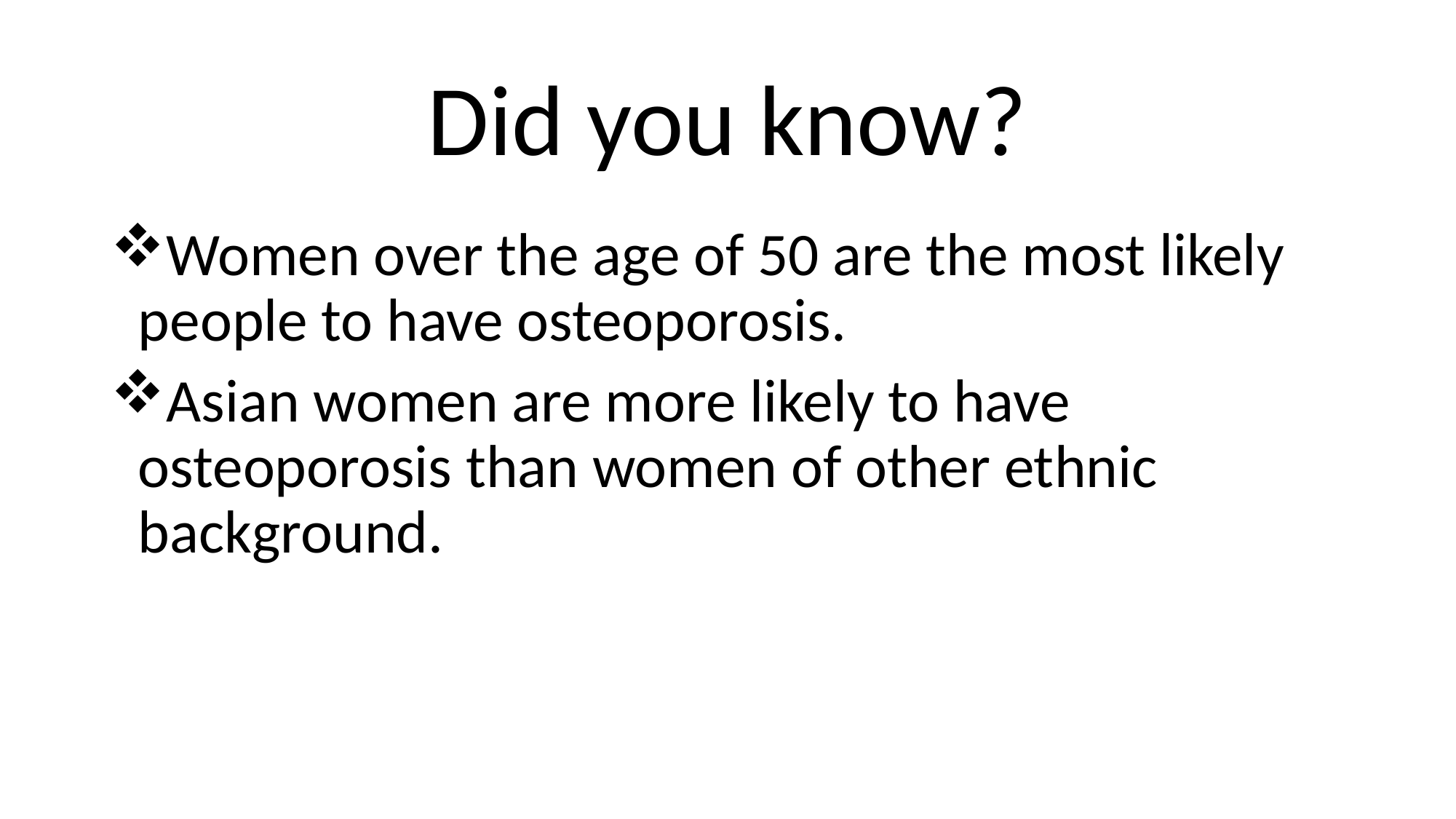

# Did you know?
Women over the age of 50 are the most likely people to have osteoporosis.
Asian women are more likely to have osteoporosis than women of other ethnic background.